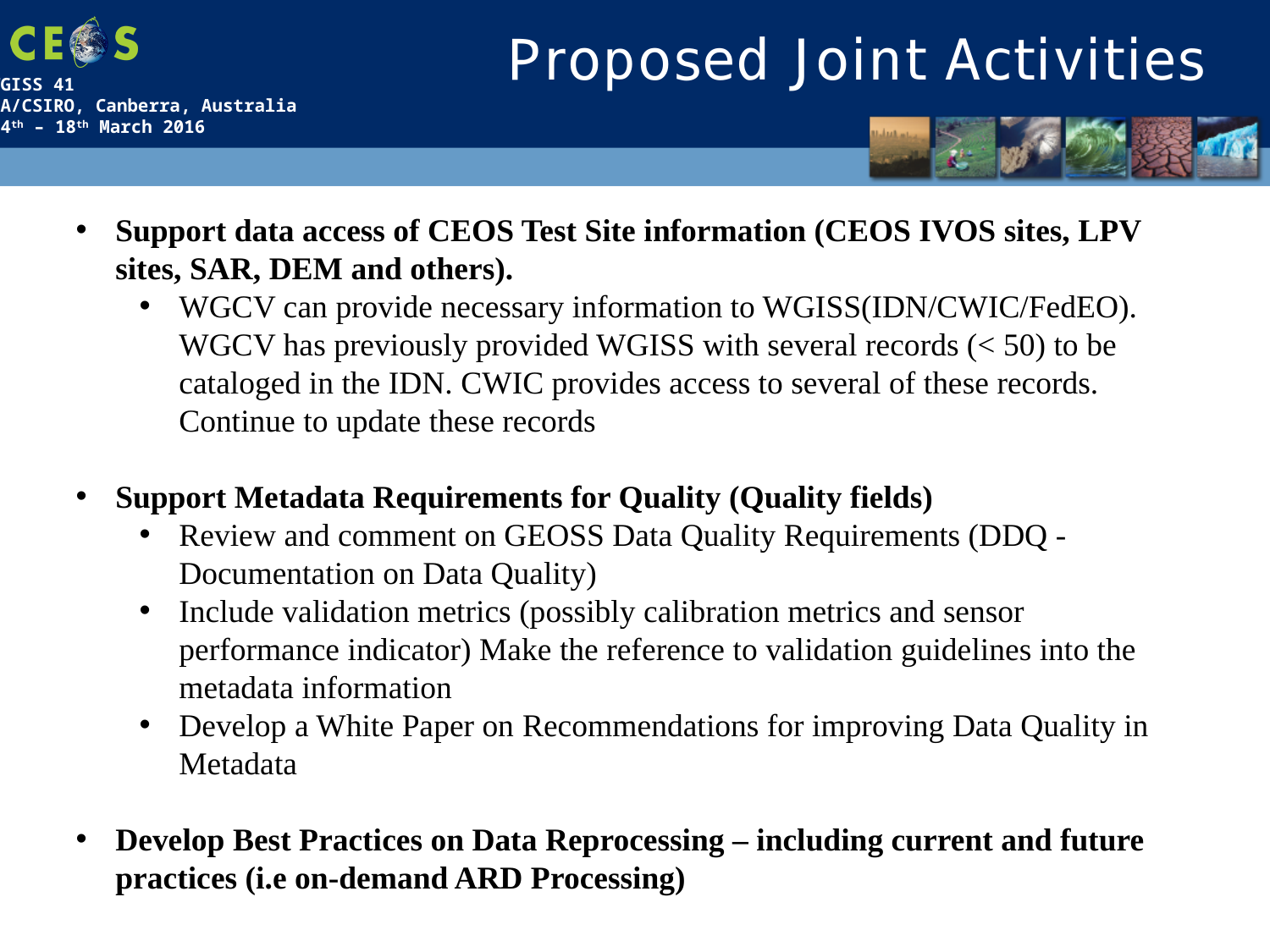

Proposed Joint Activities
Support data access of CEOS Test Site information (CEOS IVOS sites, LPV sites, SAR, DEM and others).
WGCV can provide necessary information to WGISS(IDN/CWIC/FedEO). WGCV has previously provided WGISS with several records (< 50) to be cataloged in the IDN. CWIC provides access to several of these records. Continue to update these records

Support Metadata Requirements for Quality (Quality fields)
Review and comment on GEOSS Data Quality Requirements (DDQ -Documentation on Data Quality)
Include validation metrics (possibly calibration metrics and sensor performance indicator) Make the reference to validation guidelines into the metadata information
Develop a White Paper on Recommendations for improving Data Quality in Metadata

Develop Best Practices on Data Reprocessing – including current and future practices (i.e on-demand ARD Processing)